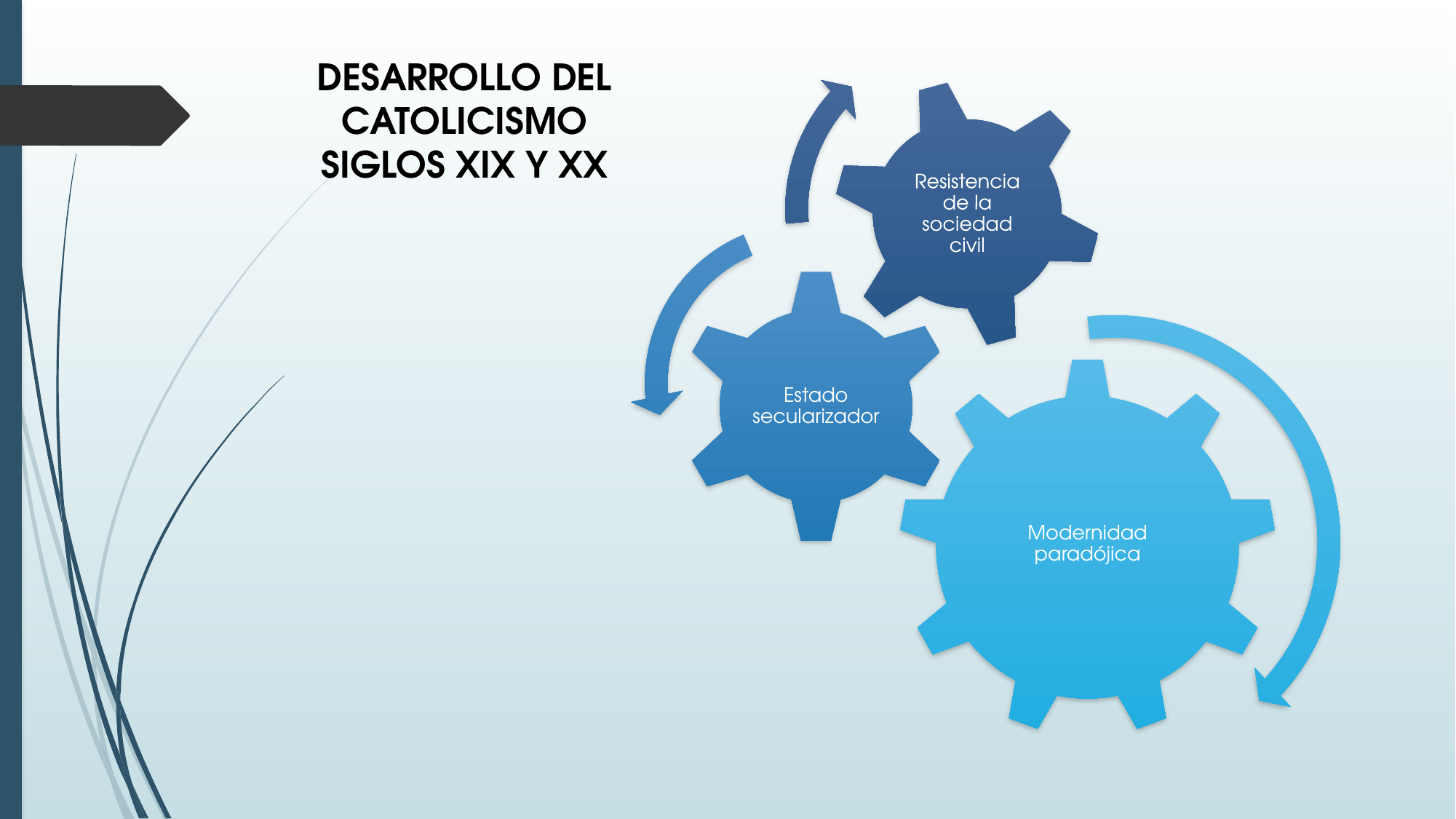

DESARROLLO DEL CATOLICISMO
SIGLOS XIX Y XX
Modernidad paradójica
Estado secularizador
Resistencia de la sociedad civil